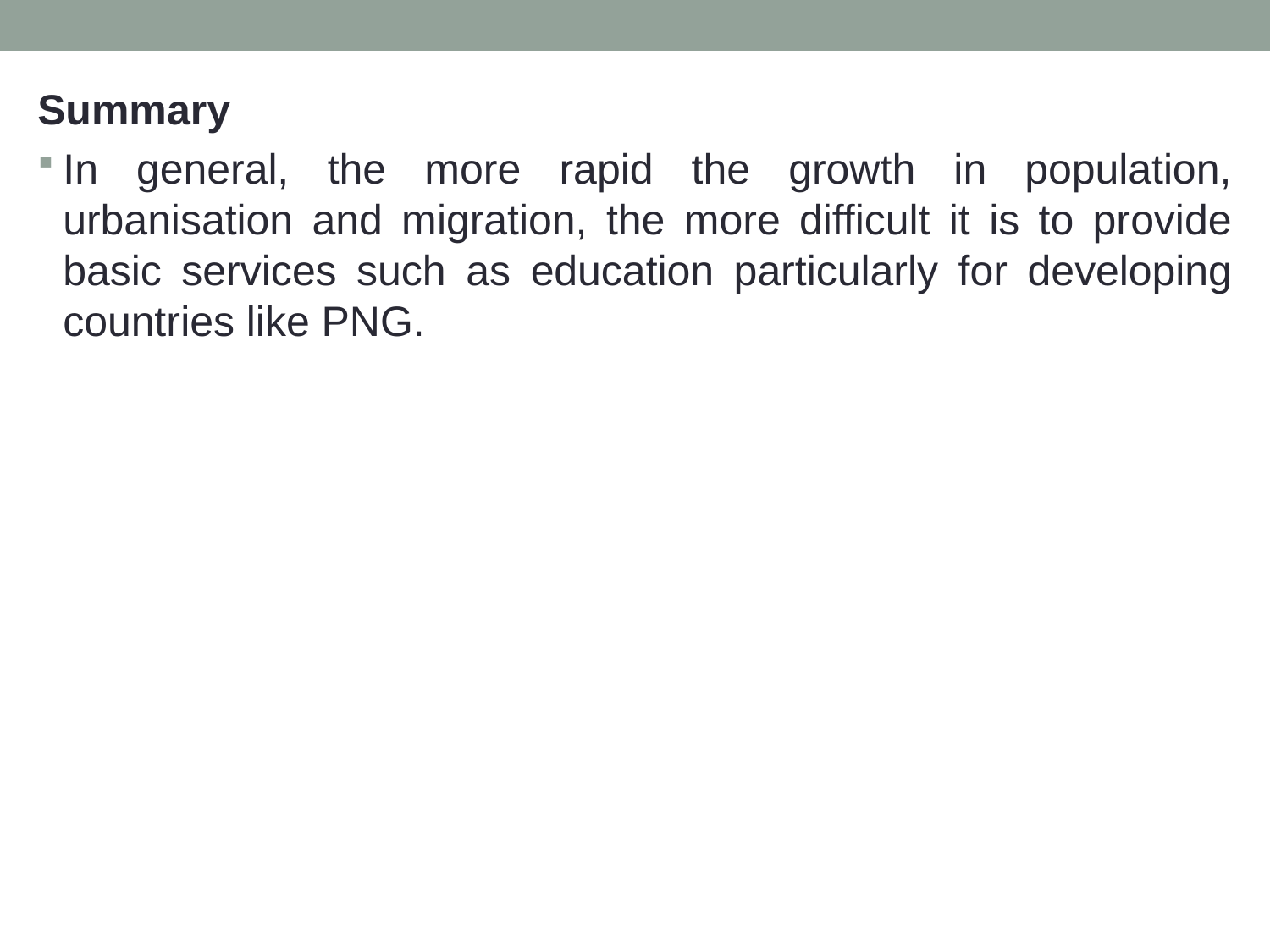

Summary
In general, the more rapid the growth in population, urbanisation and migration, the more difficult it is to provide basic services such as education particularly for developing countries like PNG.